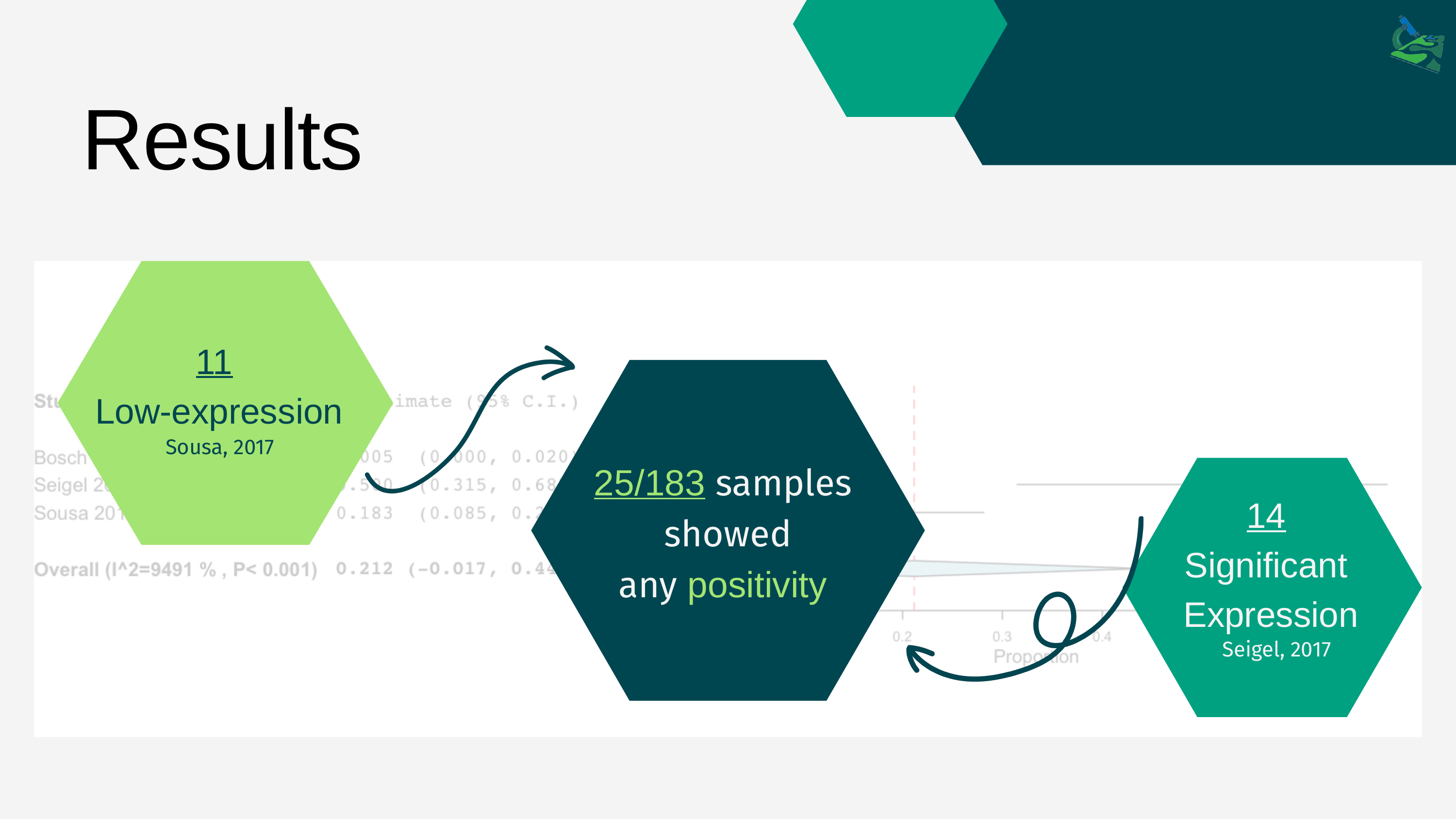

Results

11
Low-expression

Sousa, 2017
25/183 samples
showed
any positivity

14
Significant
Expression

Seigel, 2017